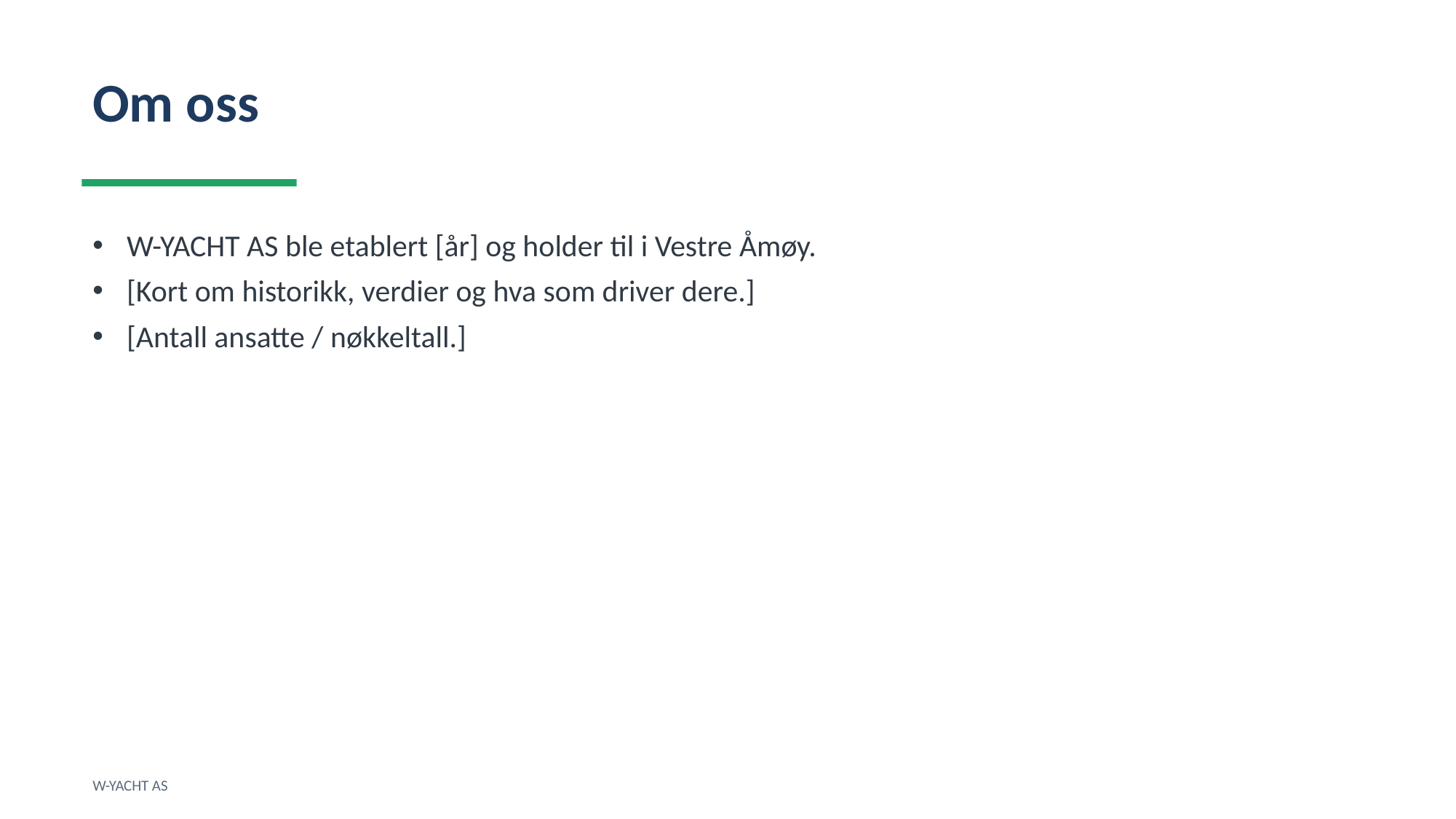

Om oss

W-YACHT AS ble etablert [år] og holder til i Vestre Åmøy.
[Kort om historikk, verdier og hva som driver dere.]
[Antall ansatte / nøkkeltall.]
W-YACHT AS